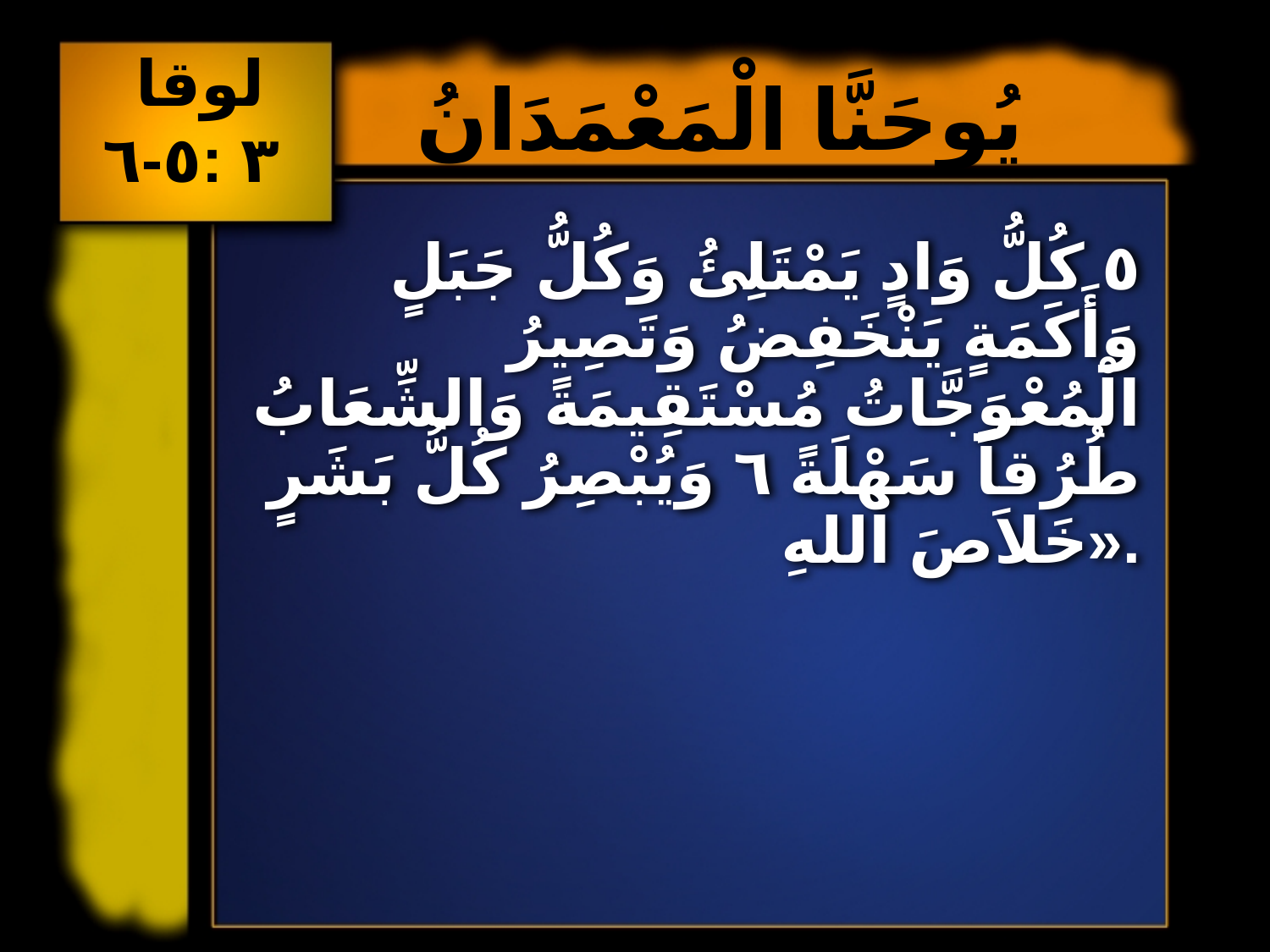

لوقا
 ٣ :٥-٦
يُوحَنَّا الْمَعْمَدَانُ
٥ كُلُّ وَادٍ يَمْتَلِئُ وَكُلُّ جَبَلٍ وَأَكَمَةٍ يَنْخَفِضُ وَتَصِيرُ الْمُعْوَجَّاتُ مُسْتَقِيمَةً وَالشِّعَابُ طُرُقاً سَهْلَةً ٦ وَيُبْصِرُ كُلُّ بَشَرٍ خَلاَصَ اللهِ».